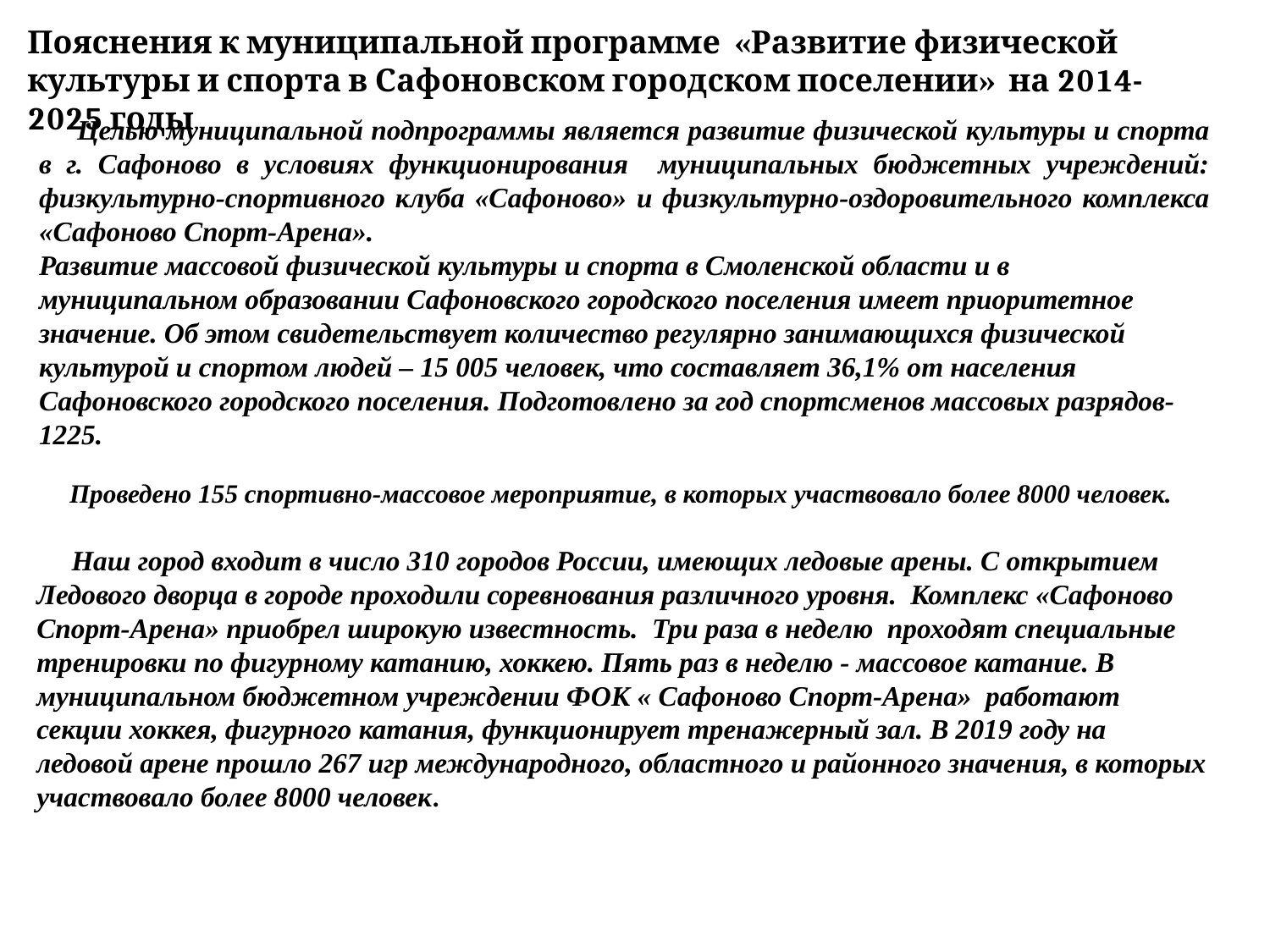

Пояснения к муниципальной программе  «Развитие физической культуры и спорта в Сафоновском городском поселении»  на 2014-2025 годы
     Целью муниципальной подпрограммы является развитие физической культуры и спорта в г. Сафоново в условиях функционирования  муниципальных бюджетных учреждений: физкультурно-спортивного клуба «Сафоново» и физкультурно-оздоровительного комплекса «Сафоново Спорт-Арена».
Развитие массовой физической культуры и спорта в Смоленской области и в муниципальном образовании Сафоновского городского поселения имеет приоритетное значение. Об этом свидетельствует количество регулярно занимающихся физической культурой и спортом людей – 15 005 человек, что составляет 36,1% от населения Сафоновского городского поселения. Подготовлено за год спортсменов массовых разрядов- 1225.

     Проведено 155 спортивно-массовое мероприятие, в которых участвовало более 8000 человек.

     Наш город входит в число 310 городов России, имеющих ледовые арены. С открытием Ледового дворца в городе проходили соревнования различного уровня.  Комплекс «Сафоново Спорт-Арена» приобрел широкую известность.  Три раза в неделю  проходят специальные тренировки по фигурному катанию, хоккею. Пять раз в неделю - массовое катание. В муниципальном бюджетном учреждении ФОК « Сафоново Спорт-Арена»  работают секции хоккея, фигурного катания, функционирует тренажерный зал. В 2019 году на ледовой арене прошло 267 игр международного, областного и районного значения, в которых участвовало более 8000 человек.